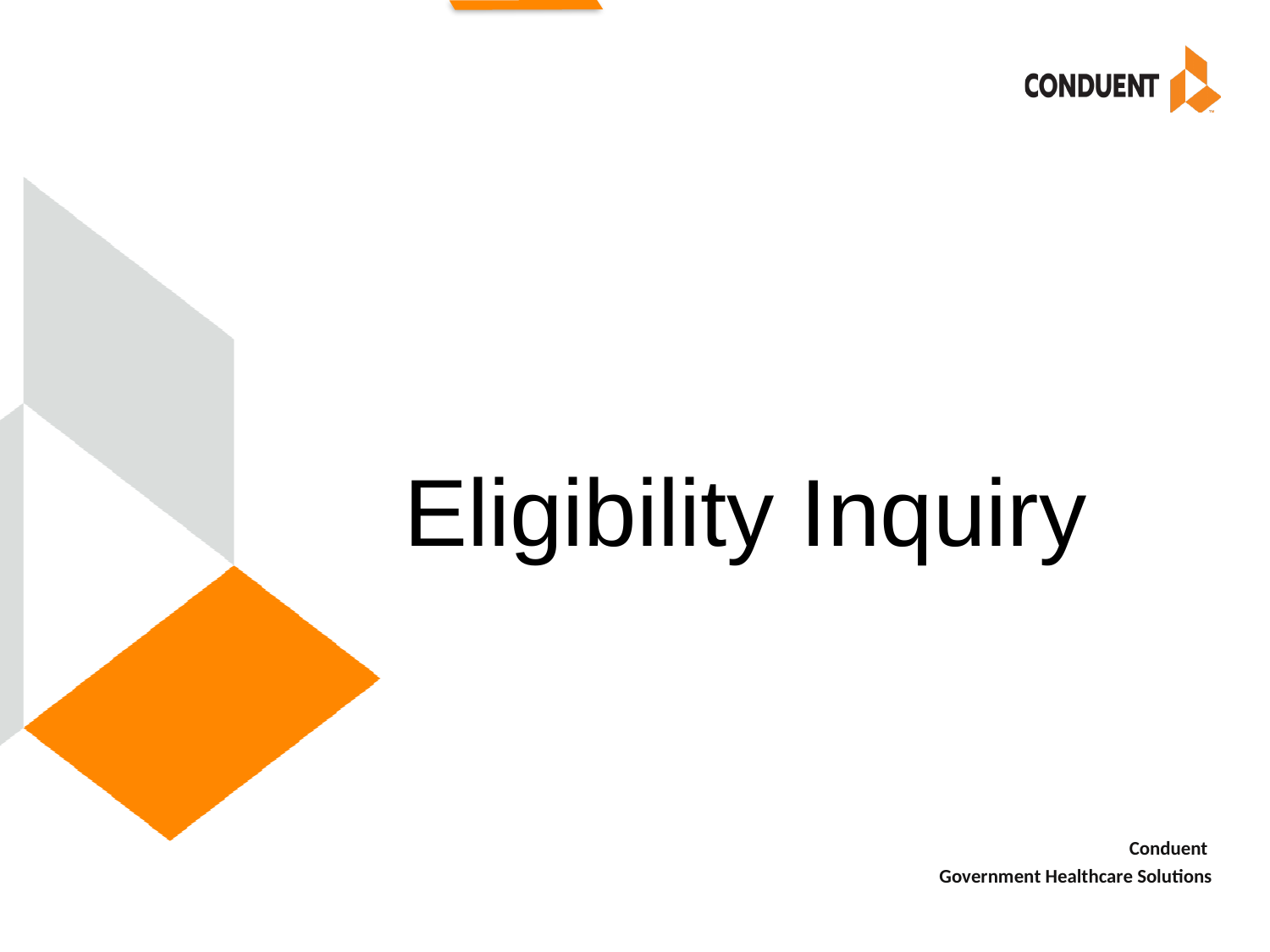

# Eligibility Inquiry
Conduent
Government Healthcare Solutions